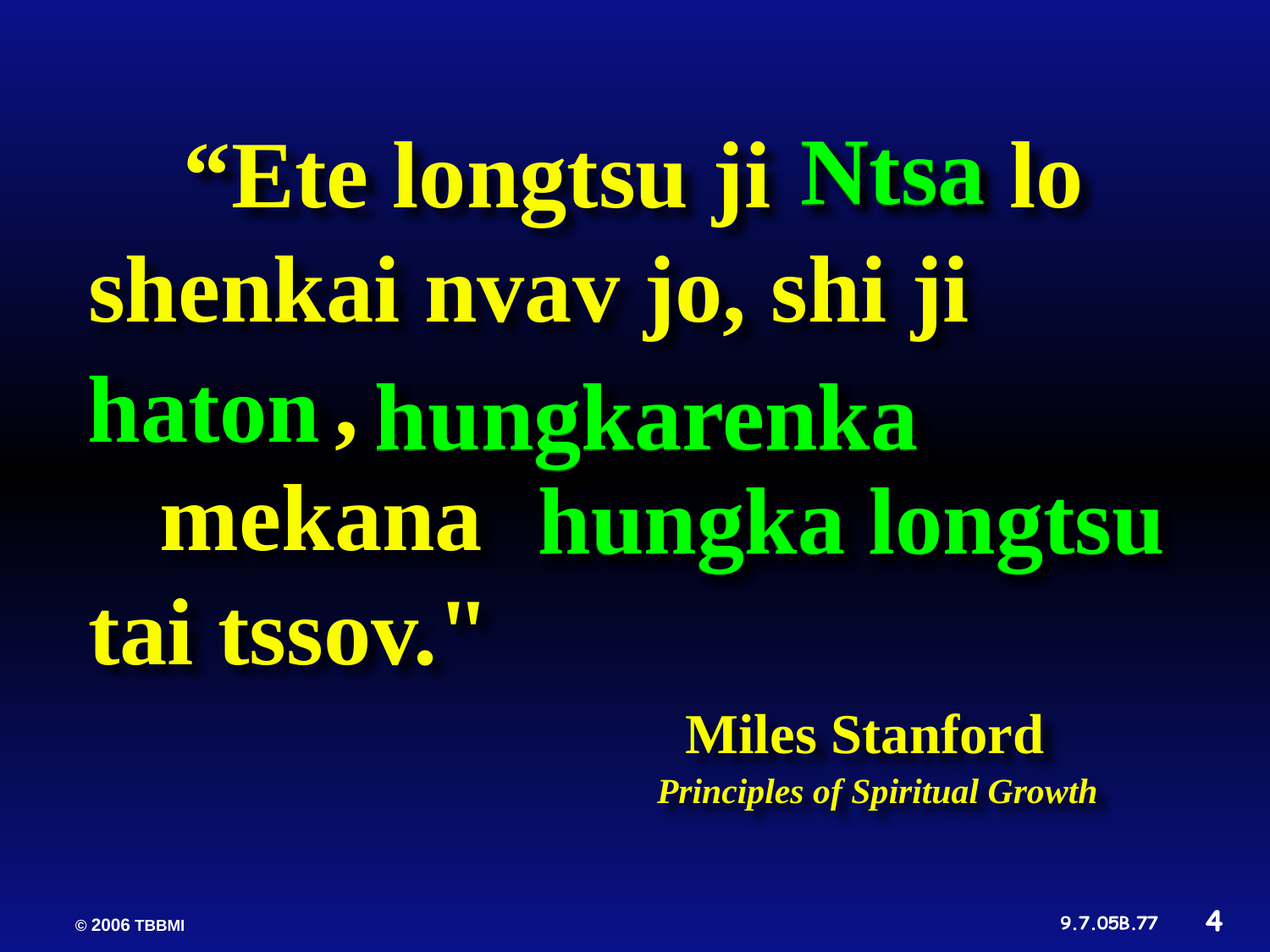

Ntsa
Ntsa
haton
hungkarenka
hungka longtsu
    “Ete longtsu ji          lo shenkai nvav jo, shi ji
	     ,
   mekana
tai tssov."
                                  Miles Stanford
                                                                Principles of Spiritual Growth
haton
hungkarenka
hungka longtsu

4

77